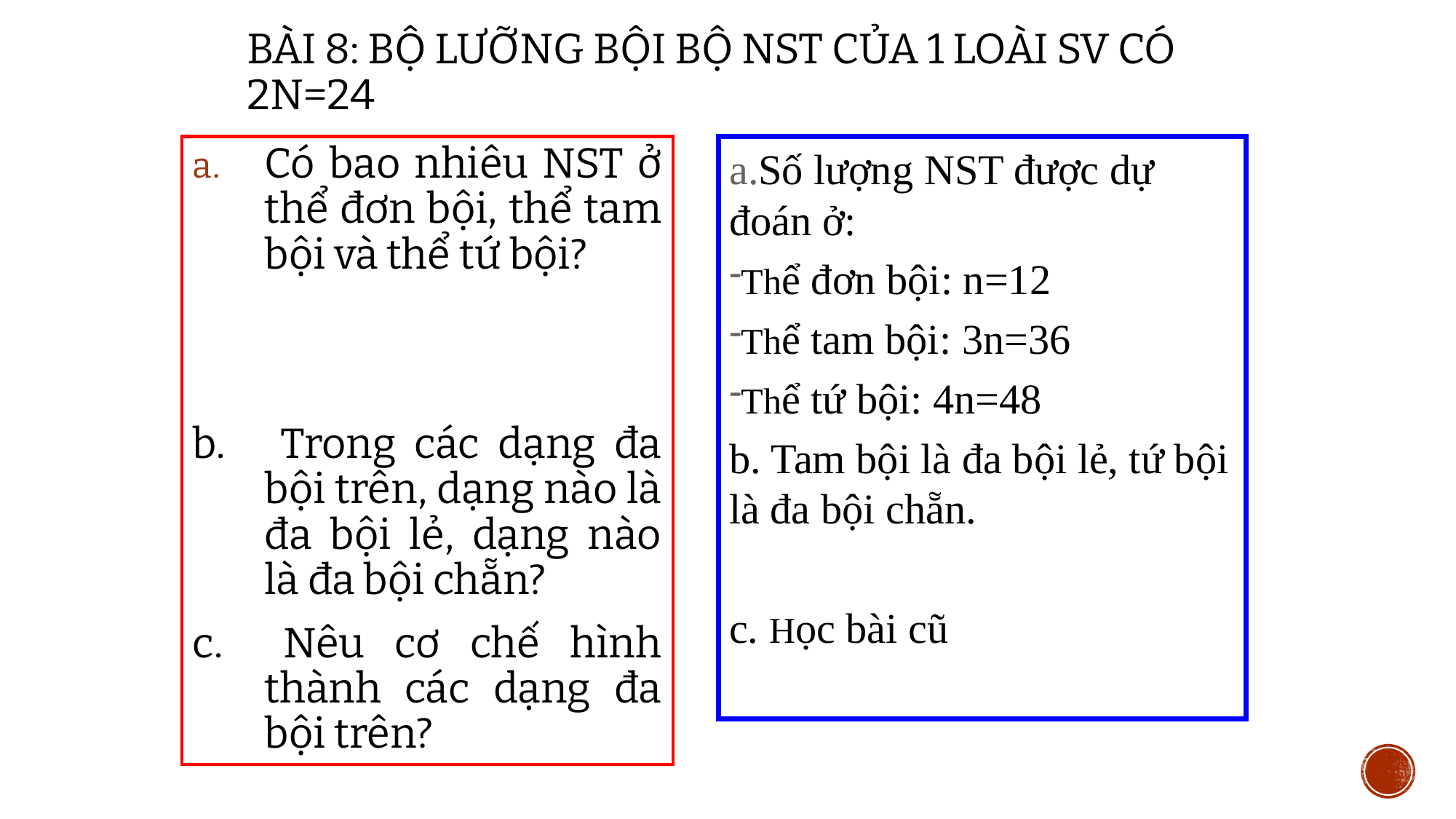

# Bài 8: Bộ lưỡng bội bộ NST của 1 loài sv có 2n=24
Có bao nhiêu NST ở thể đơn bội, thể tam bội và thể tứ bội?

b.   Trong các dạng đa bội trên, dạng nào là đa bội lẻ, dạng nào là đa bội chẵn?
c.  Nêu cơ chế hình thành các dạng đa bội trên?
Số lượng NST được dự đoán ở:
Thể đơn bội: n=12
Thể tam bội: 3n=36
Thể tứ bội: 4n=48
b. Tam bội là đa bội lẻ, tứ bội là đa bội chẵn.

c. Học bài cũ